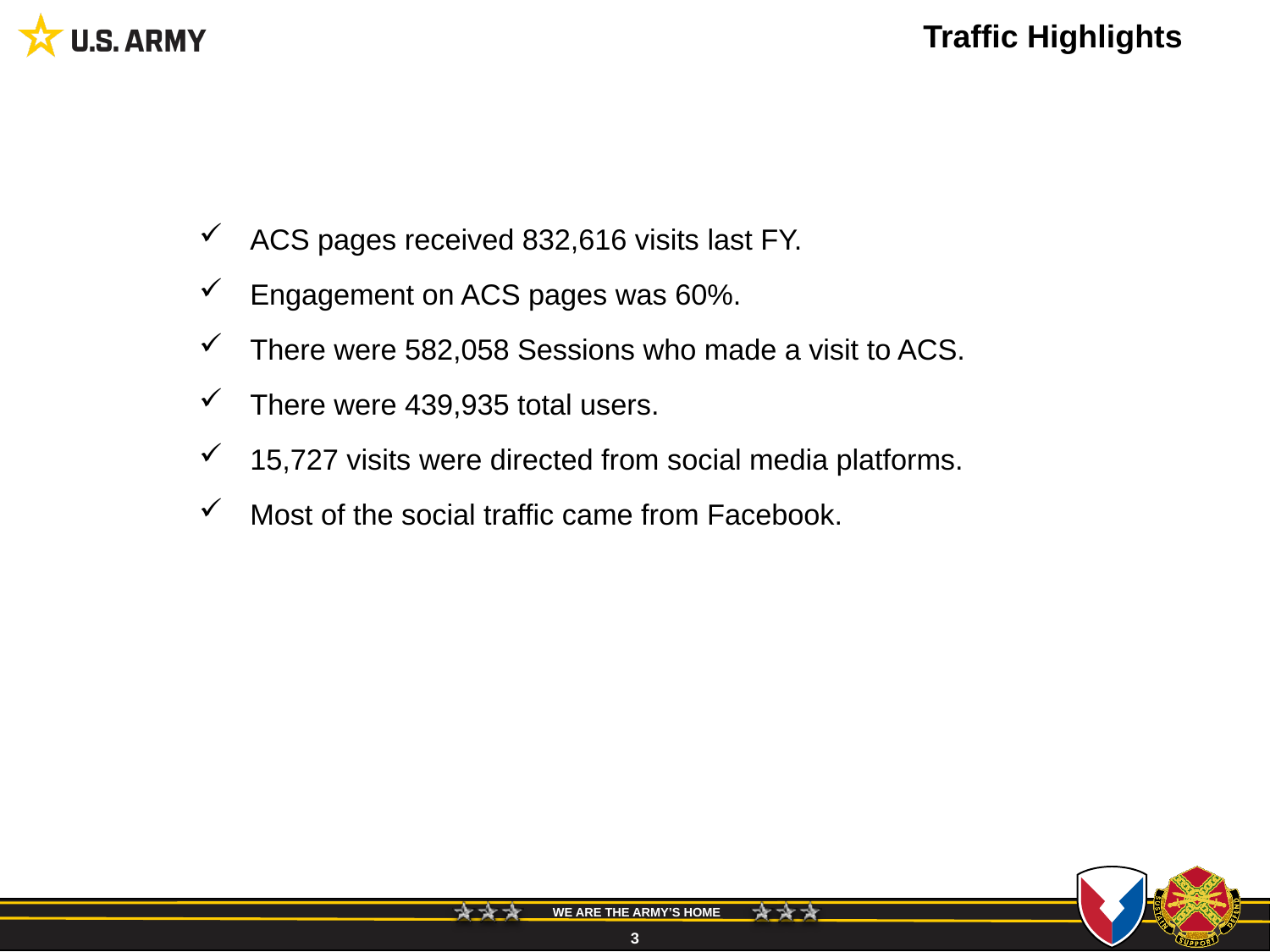

# Traffic Highlights

ACS pages received 832,616 visits last FY.
Engagement on ACS pages was 60%.
There were 582,058 Sessions who made a visit to ACS.
There were 439,935 total users.
15,727 visits were directed from social media platforms.
Most of the social traffic came from Facebook.